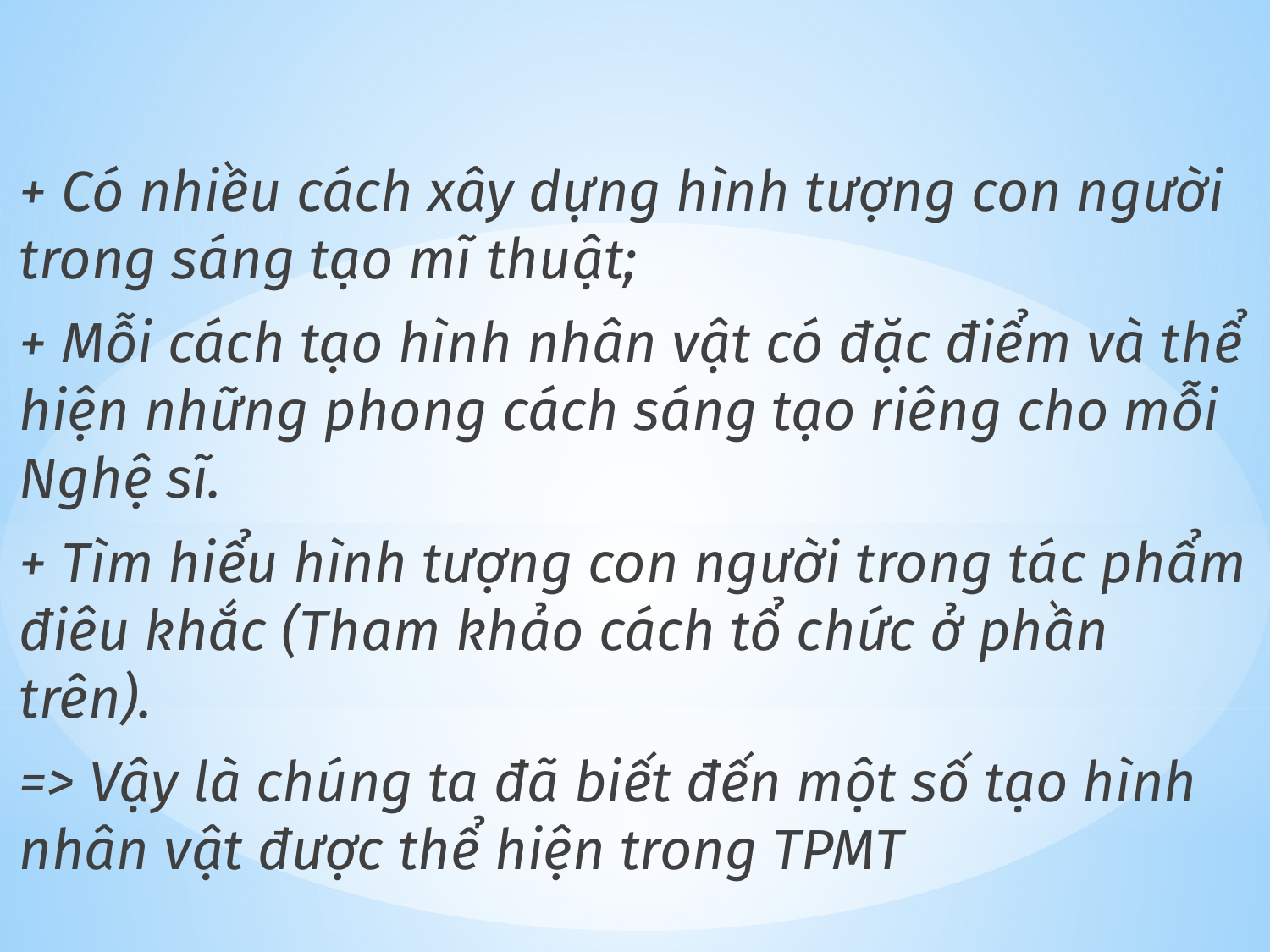

+ Có nhiều cách xây dựng hình tượng con người trong sáng tạo mĩ thuật;
+ Mỗi cách tạo hình nhân vật có đặc điểm và thể hiện những phong cách sáng tạo riêng cho mỗi Nghệ sĩ.
+ Tìm hiểu hình tượng con người trong tác phẩm điêu khắc (Tham khảo cách tổ chức ở phần trên).
=> Vậy là chúng ta đã biết đến một số tạo hình nhân vật được thể hiện trong TPMT